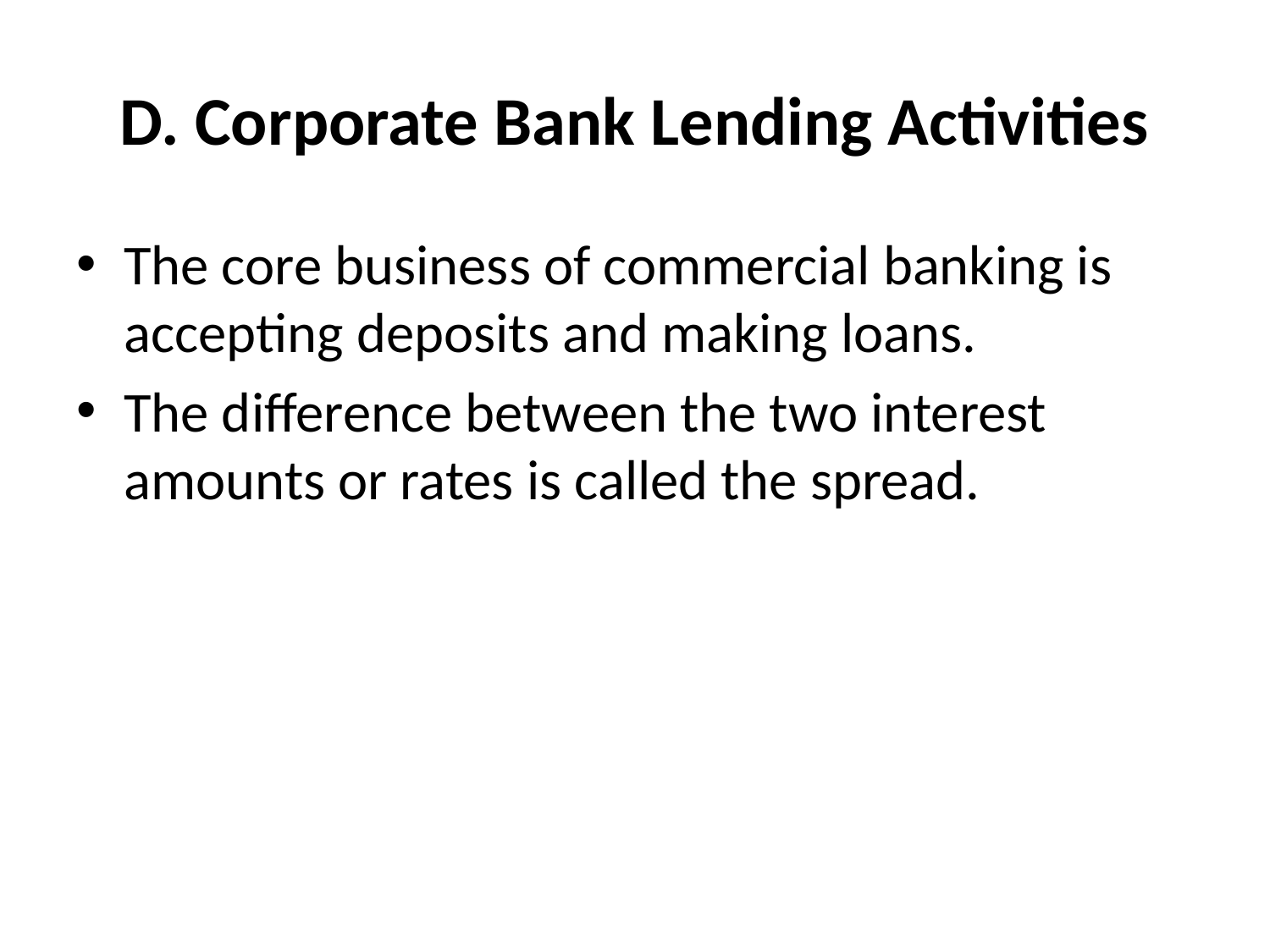

# D. Corporate Bank Lending Activities
The core business of commercial banking is accepting deposits and making loans.
The difference between the two interest amounts or rates is called the spread.